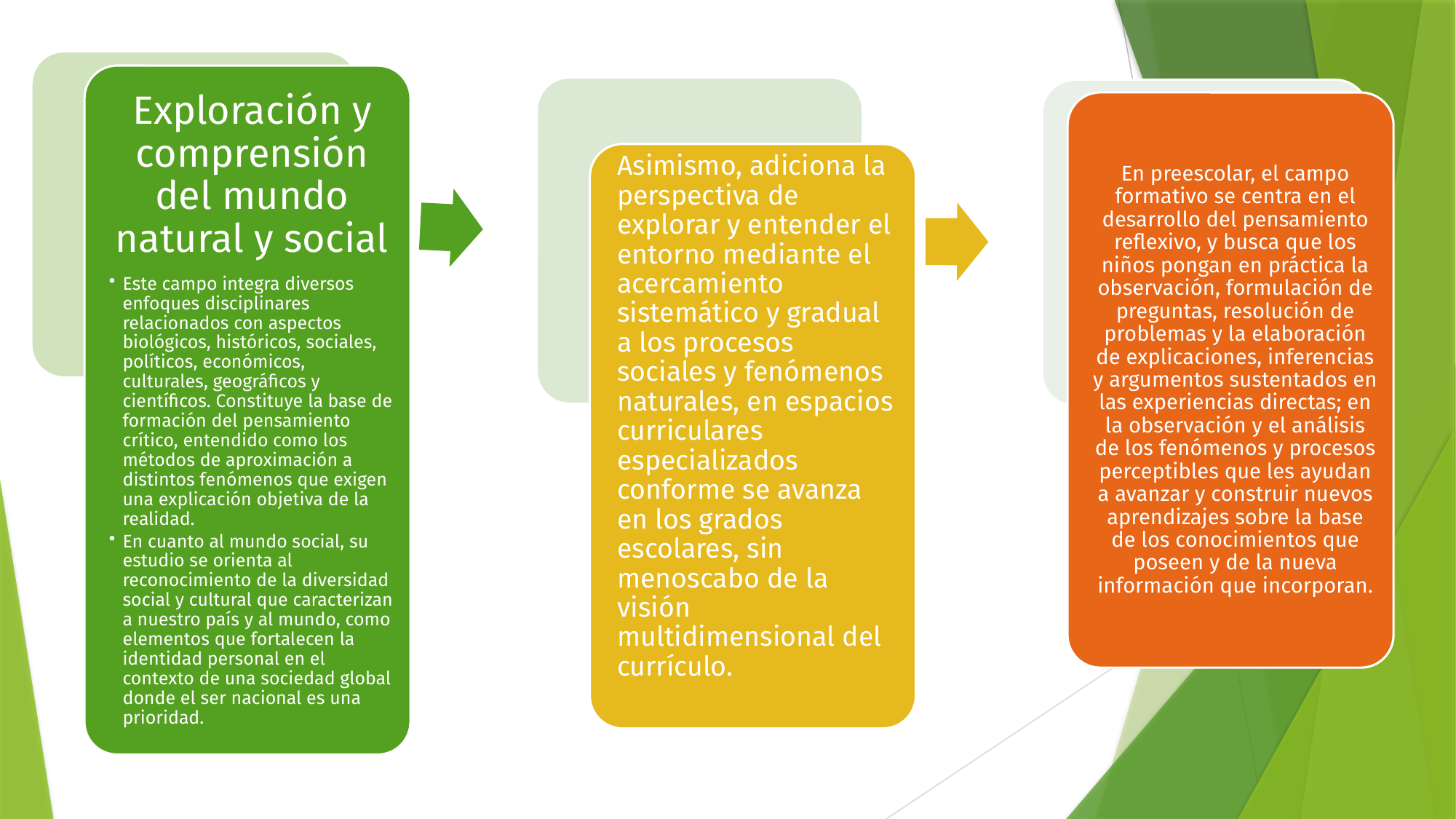

Exploración y comprensión del mundo natural y social
Este campo integra diversos enfoques disciplinares relacionados con aspectos biológicos, históricos, sociales, políticos, económicos, culturales, geográficos y científicos. Constituye la base de formación del pensamiento crítico, entendido como los métodos de aproximación a distintos fenómenos que exigen una explicación objetiva de la realidad.
En cuanto al mundo social, su estudio se orienta al reconocimiento de la diversidad social y cultural que caracterizan a nuestro país y al mundo, como elementos que fortalecen la identidad personal en el contexto de una sociedad global donde el ser nacional es una prioridad.

Asimismo, adiciona la perspectiva de explorar y entender el entorno mediante el acercamiento sistemático y gradual a los procesos sociales y fenómenos naturales, en espacios curriculares especializados conforme se avanza en los grados escolares, sin menoscabo de la visión multidimensional del currículo.

En preescolar, el campo formativo se centra en el desarrollo del pensamiento reflexivo, y busca que los niños pongan en práctica la observación, formulación de preguntas, resolución de problemas y la elaboración de explicaciones, inferencias y argumentos sustentados en las experiencias directas; en la observación y el análisis de los fenómenos y procesos perceptibles que les ayudan a avanzar y construir nuevos aprendizajes sobre la base de los conocimientos que poseen y de la nueva información que incorporan.